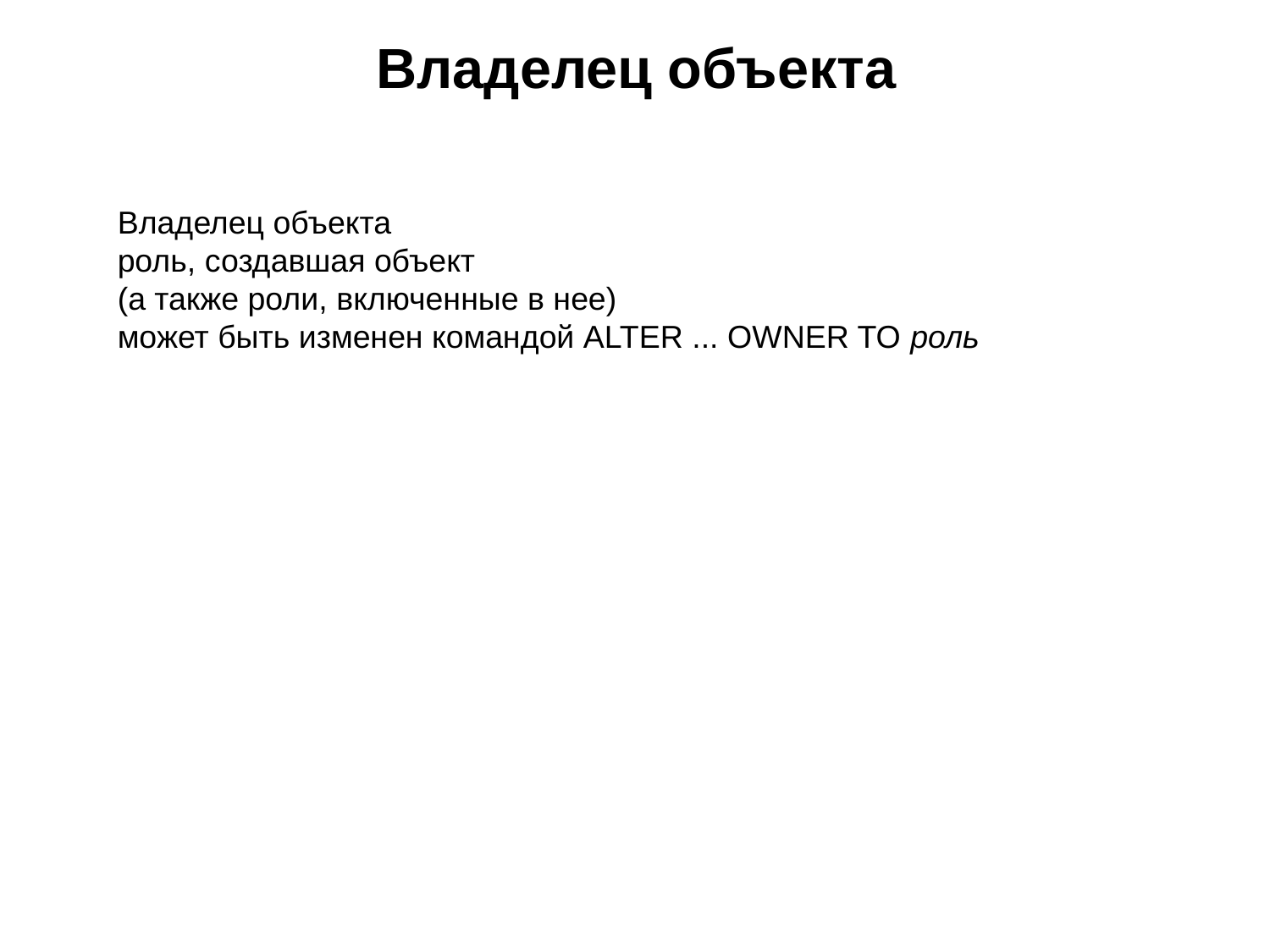

# Владелец объекта

Владелец объекта
роль, создавшая объект
(а также роли, включенные в нее)
может быть изменен командой ALTER ... OWNER TO роль